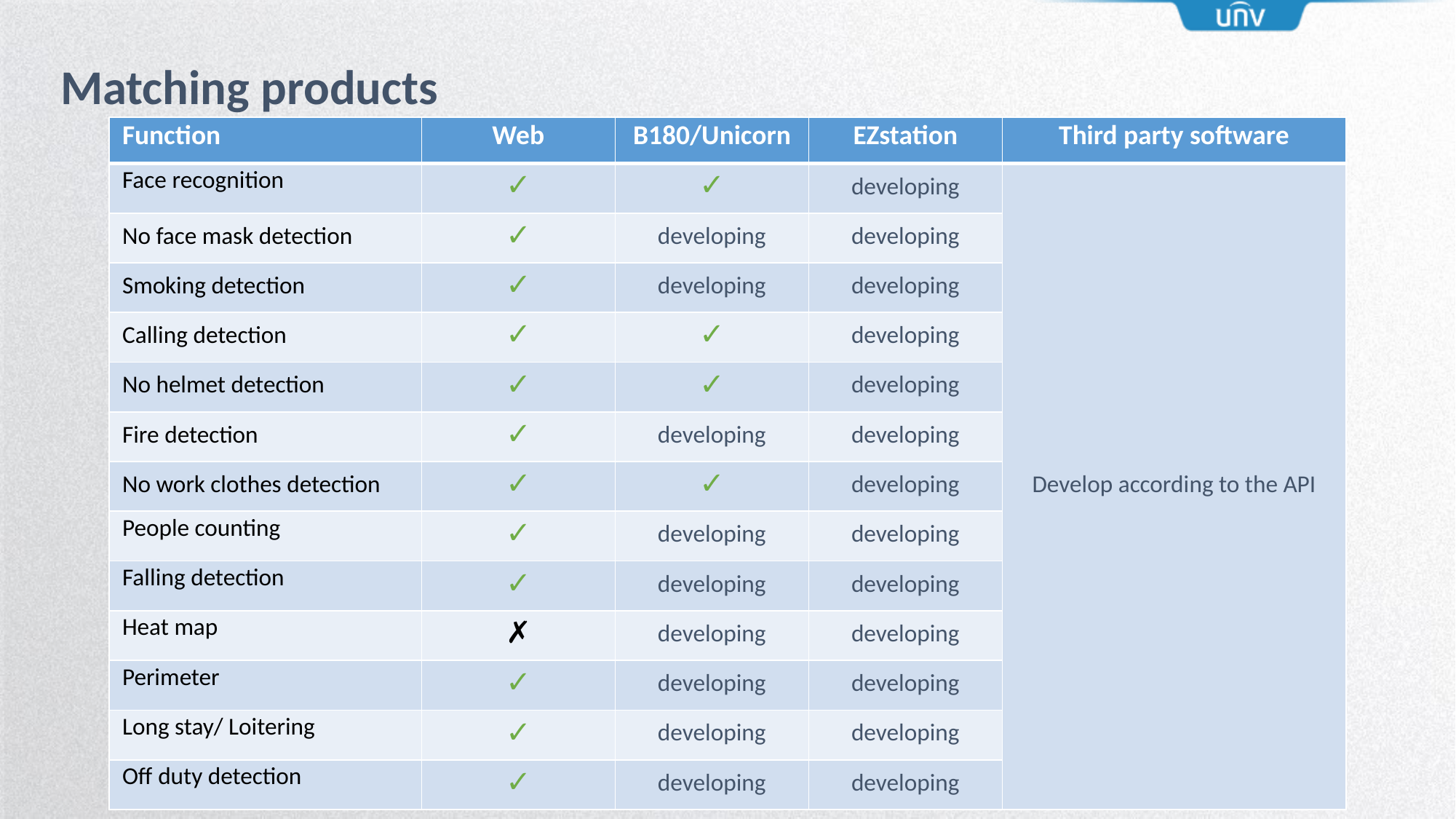

Matching products
| Function | Web | B180/Unicorn | EZstation | Third party software |
| --- | --- | --- | --- | --- |
| Face recognition | ✓ | ✓ | developing | Develop according to the API |
| No face mask detection | ✓ | developing | developing |  |
| Smoking detection | ✓ | developing | developing |  |
| Calling detection | ✓ | ✓ | developing |  |
| No helmet detection | ✓ | ✓ | developing |  |
| Fire detection | ✓ | developing | developing |  |
| No work clothes detection | ✓ | ✓ | developing |  |
| People counting | ✓ | developing | developing |  |
| Falling detection | ✓ | developing | developing |  |
| Heat map | ✗ | developing | developing |  |
| Perimeter | ✓ | developing | developing |  |
| Long stay/ Loitering | ✓ | developing | developing |  |
| Off duty detection | ✓ | developing | developing |  |